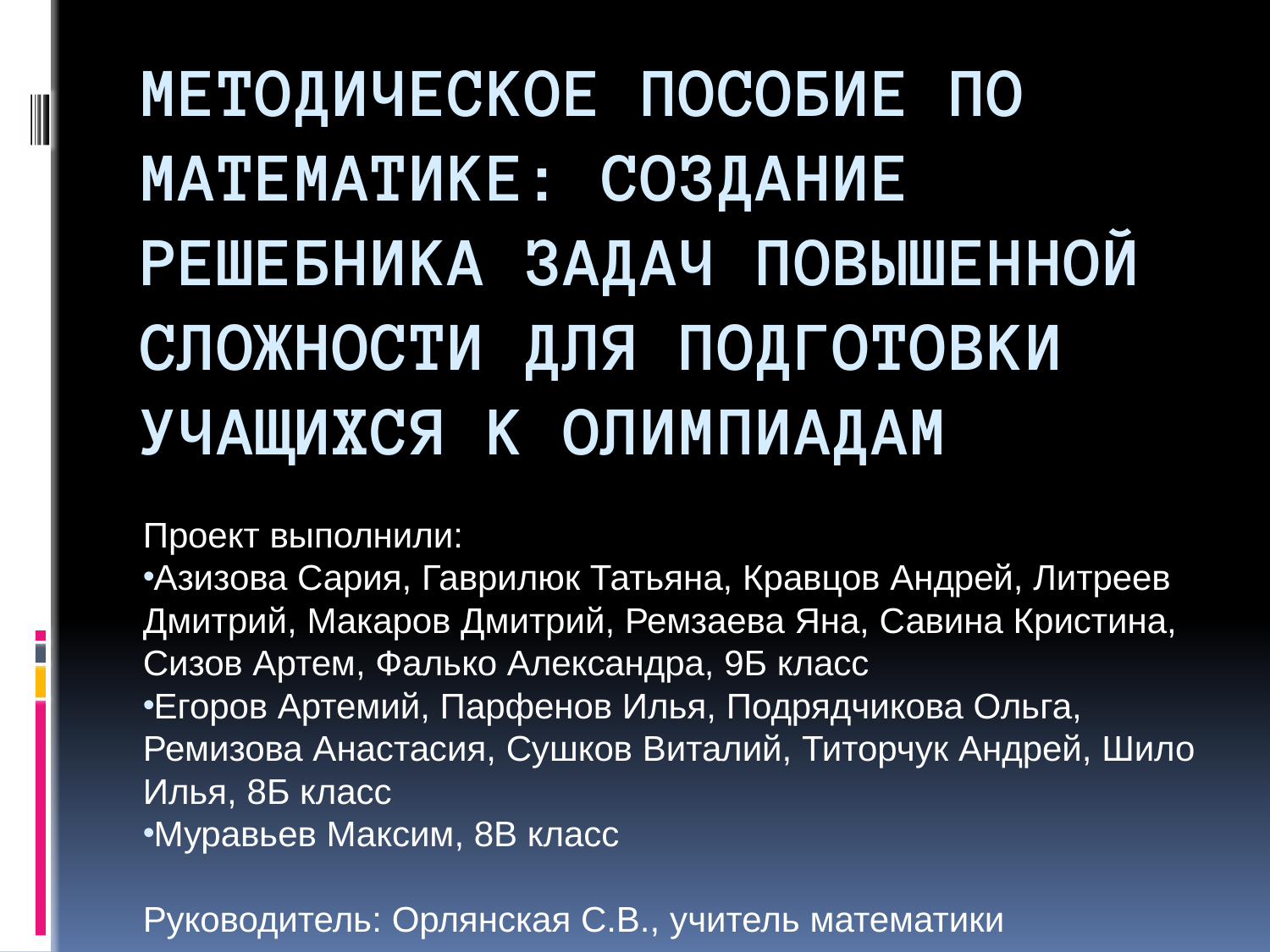

# Методическое пособие по математике: создание решебника задач повышенной сложности для подготовки учащихся к олимпиадам
Проект выполнили:
Азизова Сария, Гаврилюк Татьяна, Кравцов Андрей, Литреев Дмитрий, Макаров Дмитрий, Ремзаева Яна, Савина Кристина, Сизов Артем, Фалько Александра, 9Б класс
Егоров Артемий, Парфенов Илья, Подрядчикова Ольга, Ремизова Анастасия, Сушков Виталий, Титорчук Андрей, Шило Илья, 8Б класс
Муравьев Максим, 8В класс

Руководитель: Орлянская С.В., учитель математики